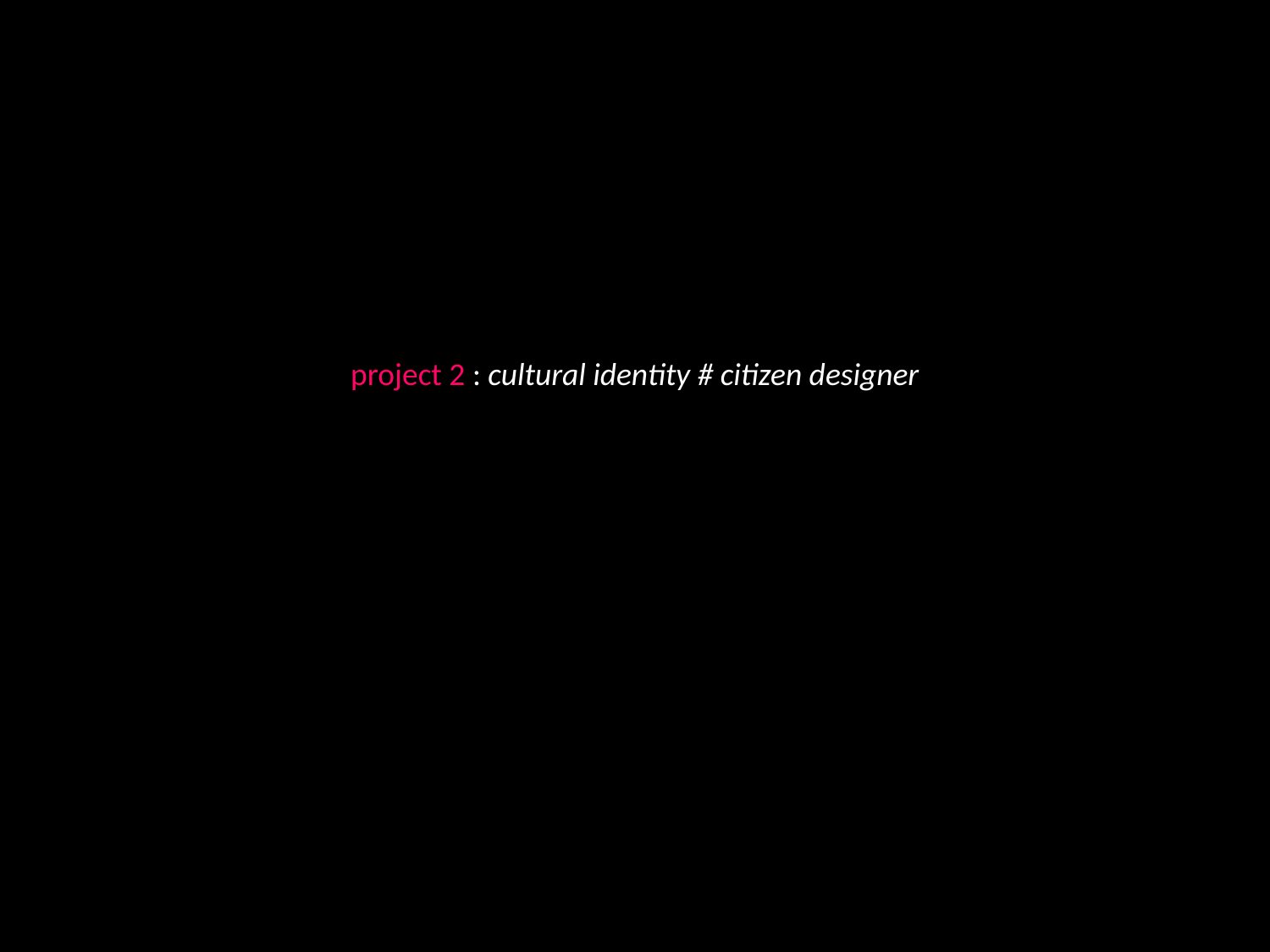

project 2 : cultural identity # citizen designer